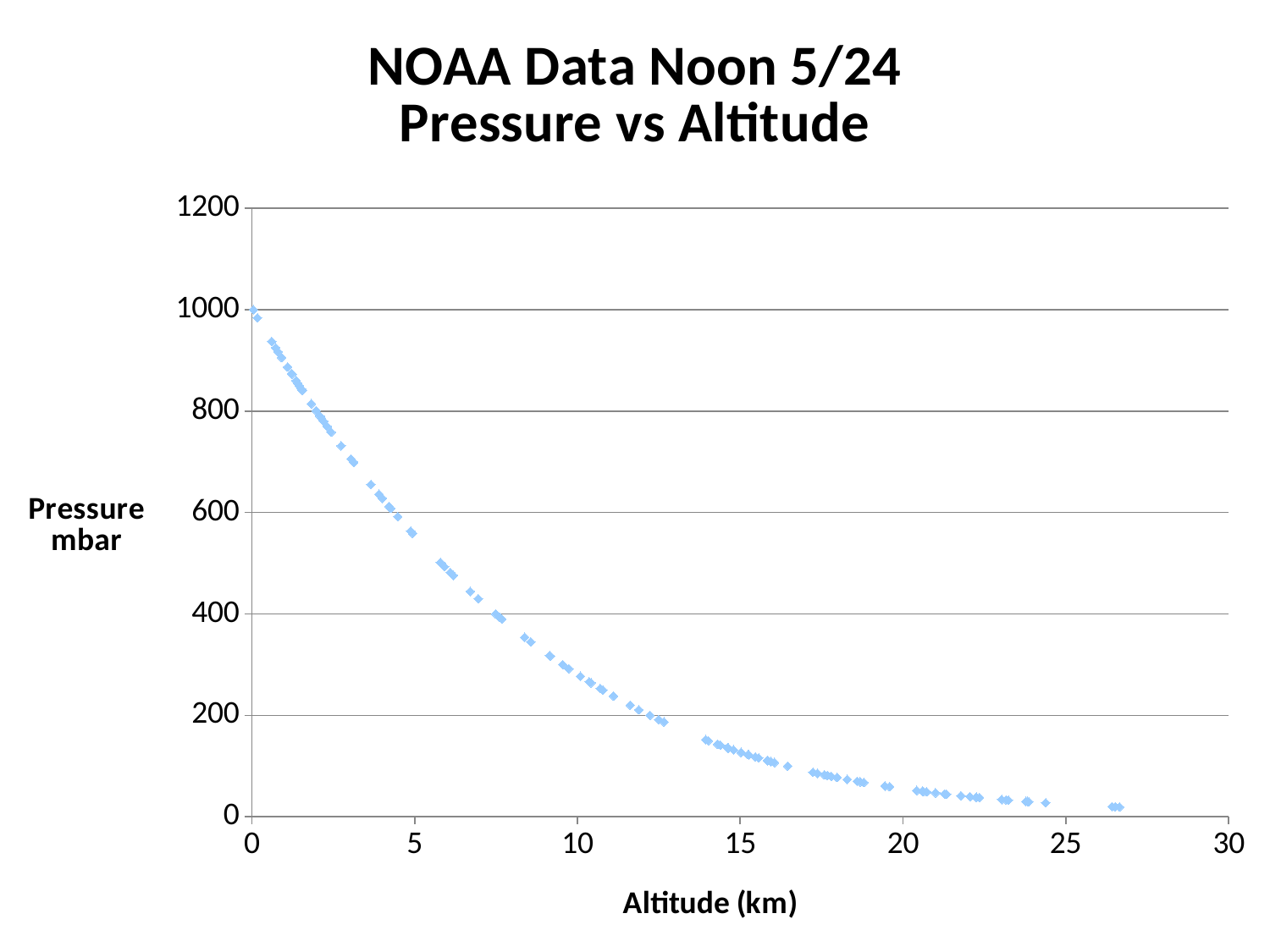

### Chart: NOAA Data Noon 5/24
Pressure vs Altitude

| Category | Altitude km |
|---|---|